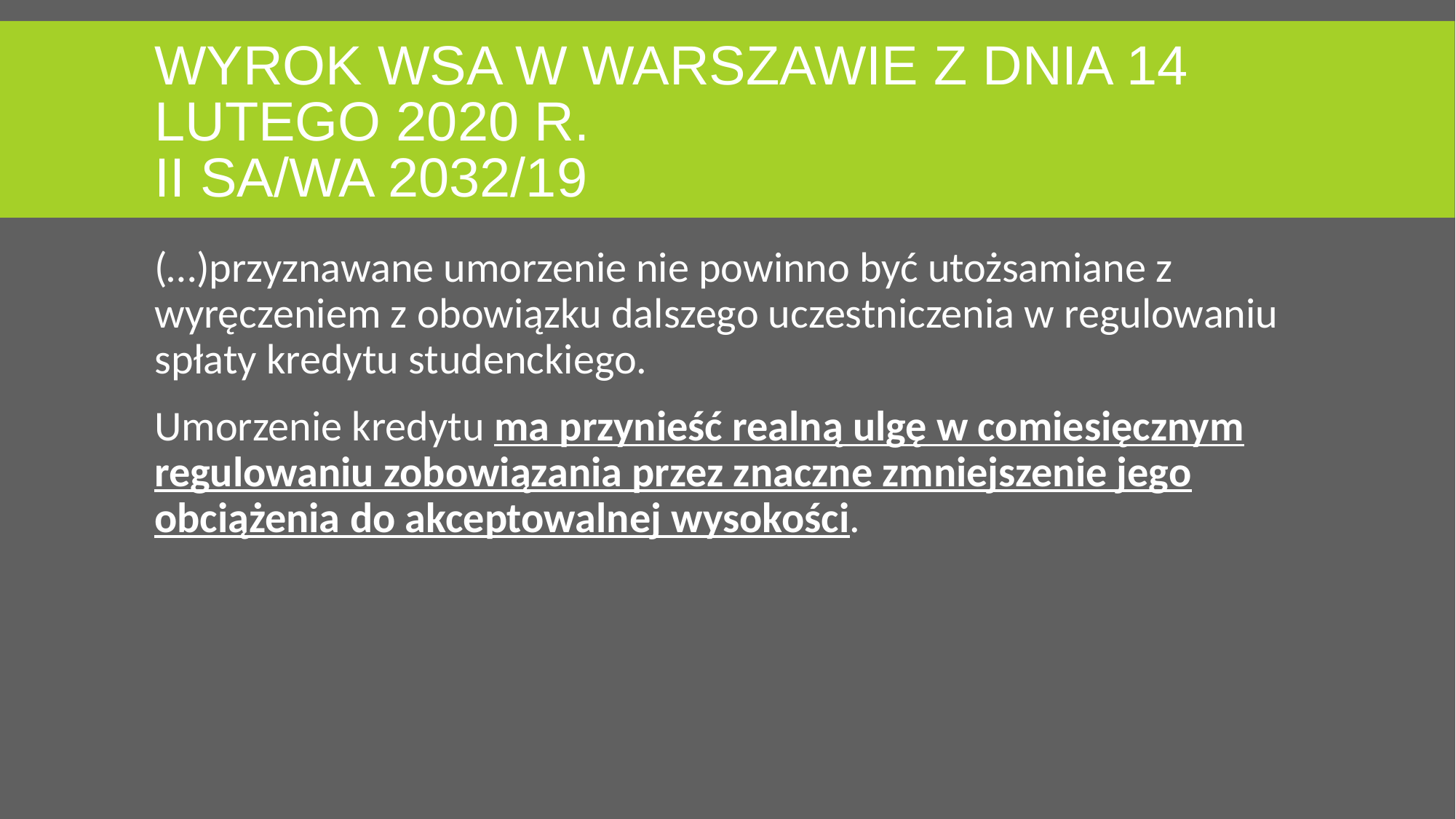

# Wyrok WSA w Warszawie z dnia 14 lutego 2020 r. II SA/Wa 2032/19
(…)przyznawane umorzenie nie powinno być utożsamiane z wyręczeniem z obowiązku dalszego uczestniczenia w regulowaniu spłaty kredytu studenckiego.
Umorzenie kredytu ma przynieść realną ulgę w comiesięcznym regulowaniu zobowiązania przez znaczne zmniejszenie jego obciążenia do akceptowalnej wysokości.